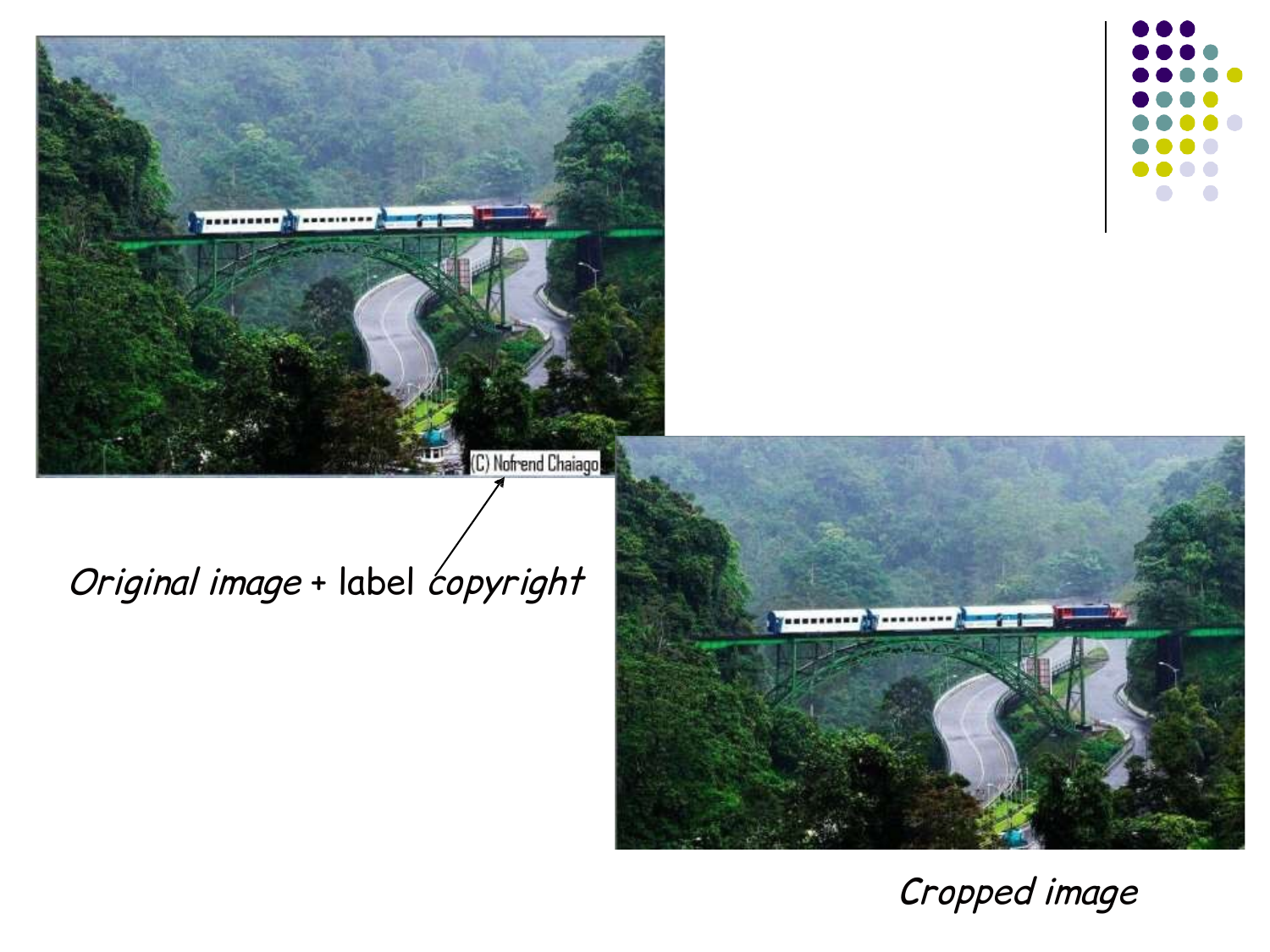

Original image + label copyright
Cropped image